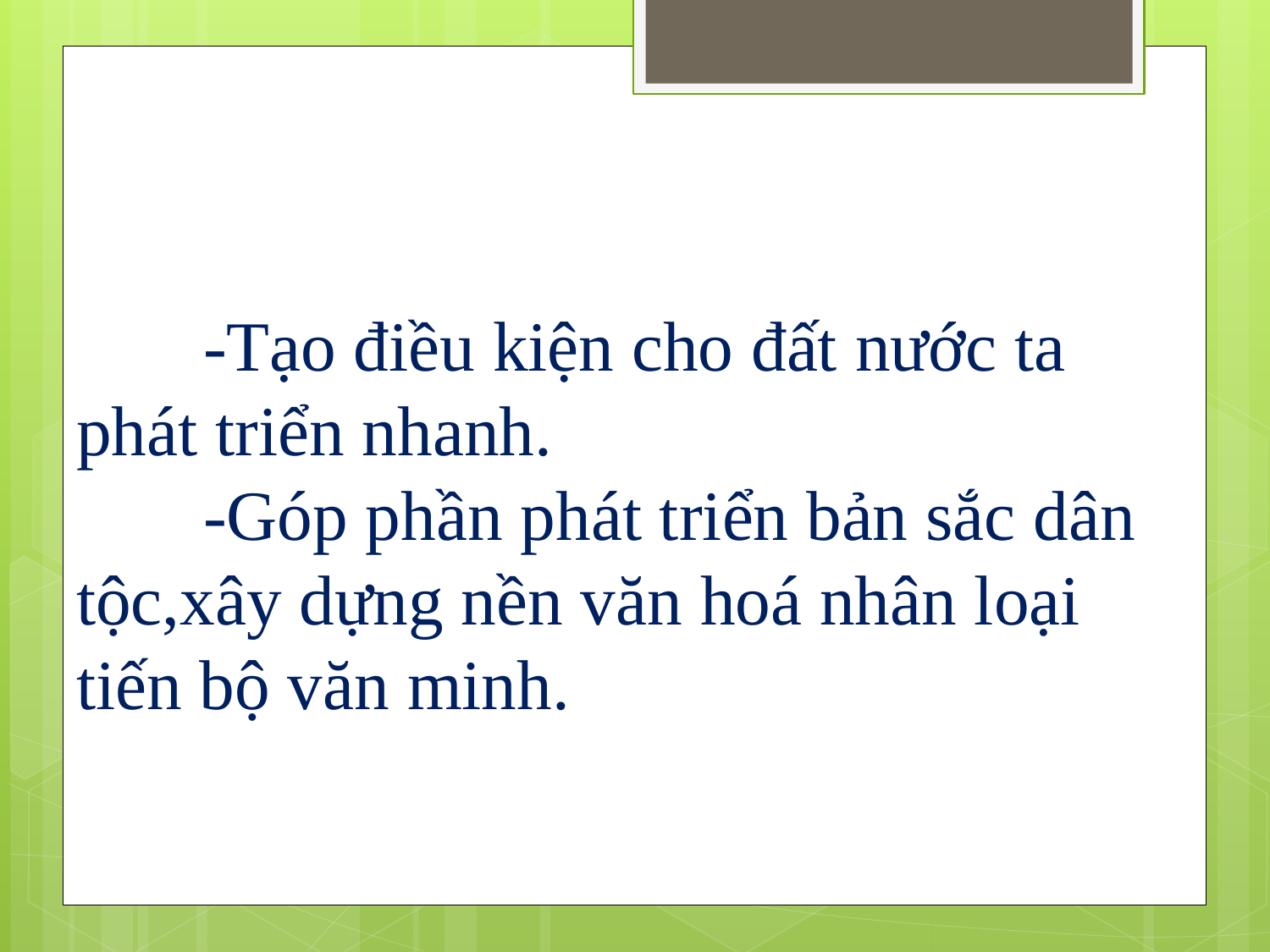

# -Tạo điều kiện cho đất nước ta phát triển nhanh. -Góp phần phát triển bản sắc dân tộc,xây dựng nền văn hoá nhân loại tiến bộ văn minh.